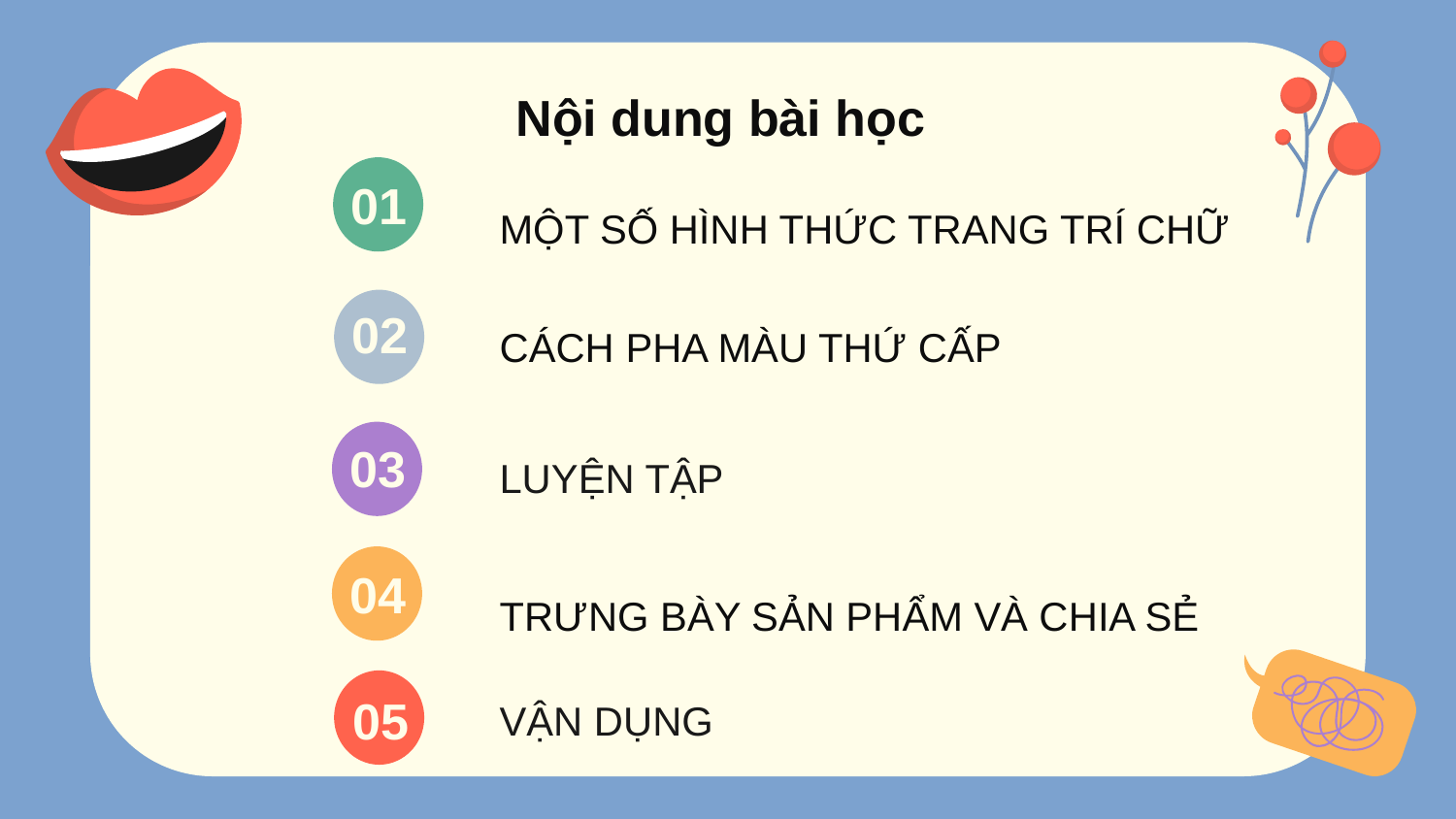

Nội dung bài học

01
# MỘT SỐ HÌNH THỨC TRANG TRÍ CHỮ

CÁCH PHA MÀU THỨ CẤP
02

LUYỆN TẬP
03

04
TRƯNG BÀY SẢN PHẨM VÀ CHIA SẺ

VẬN DỤNG
05